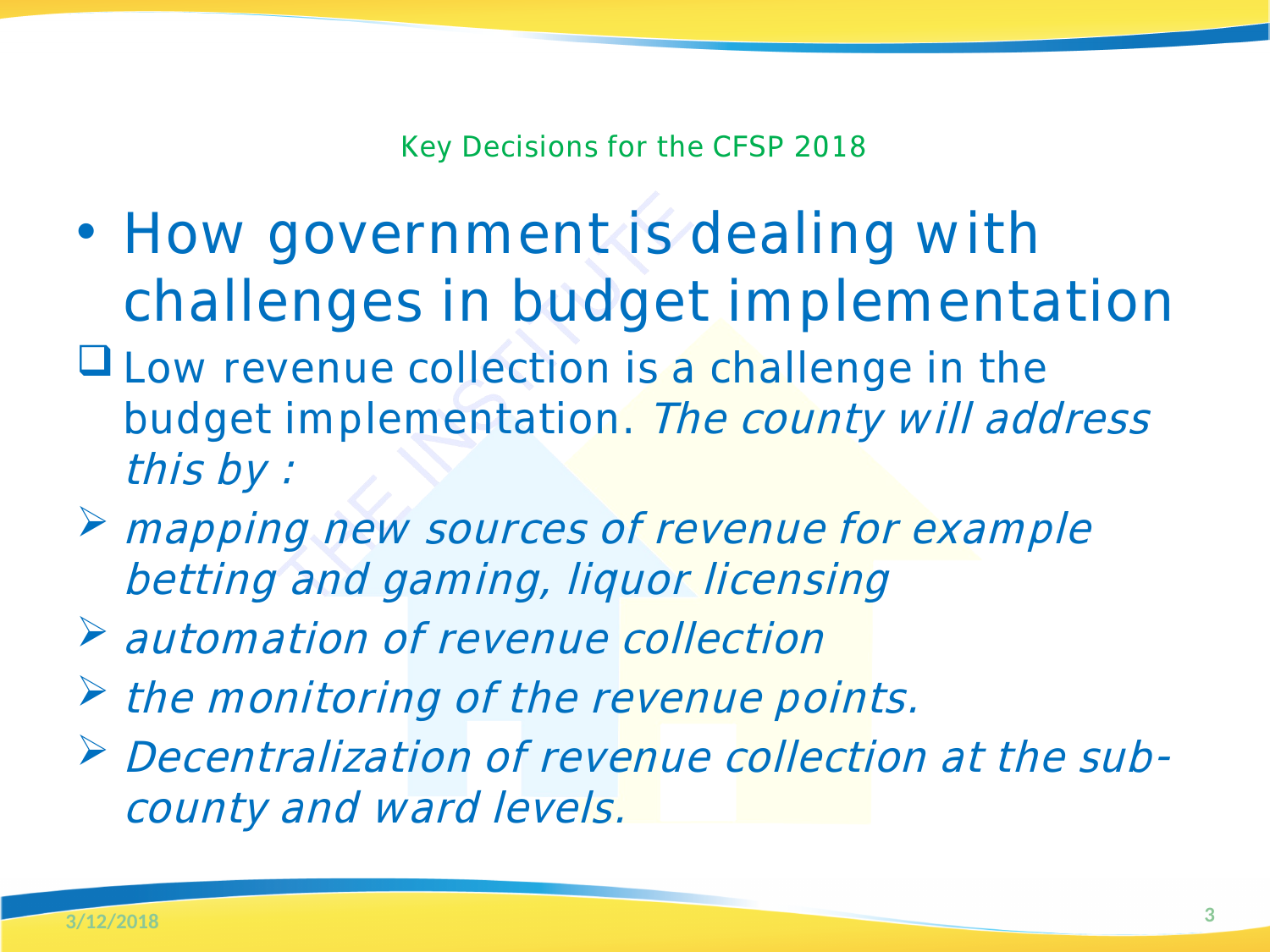

# Key Decisions for the CFSP 2018
How government is dealing with challenges in budget implementation
Low revenue collection is a challenge in the budget implementation. The county will address this by :
mapping new sources of revenue for example betting and gaming, liquor licensing
automation of revenue collection
the monitoring of the revenue points.
Decentralization of revenue collection at the sub- county and ward levels.
3
3/12/2018